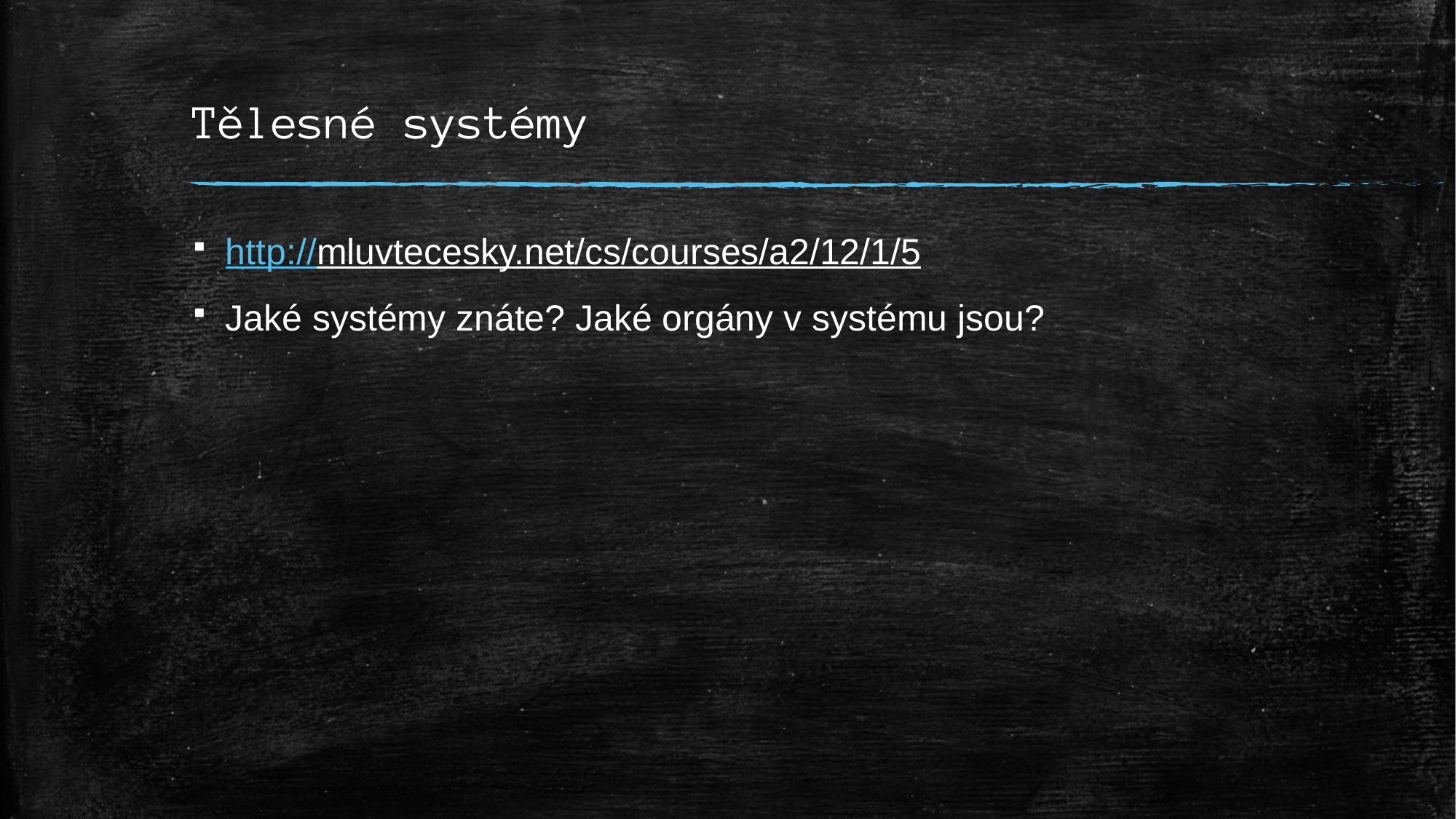

# Tělesné systémy
http://mluvtecesky.net/cs/courses/a2/12/1/5
Jaké systémy znáte? Jaké orgány v systému jsou?